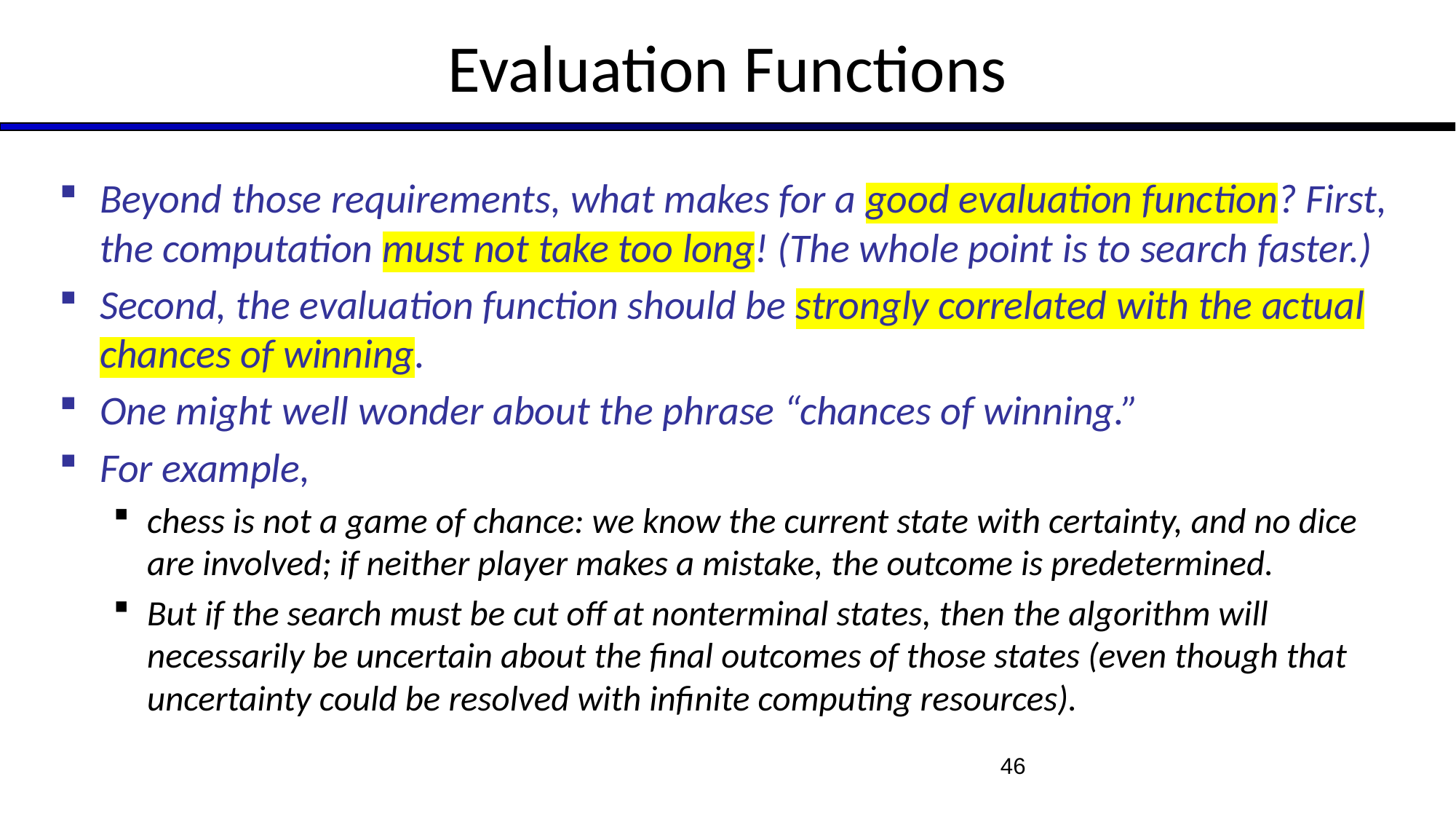

# Evaluation Functions
Beyond those requirements, what makes for a good evaluation function? First, the computation must not take too long! (The whole point is to search faster.)
Second, the evaluation function should be strongly correlated with the actual chances of winning.
One might well wonder about the phrase “chances of winning.”
For example,
chess is not a game of chance: we know the current state with certainty, and no dice are involved; if neither player makes a mistake, the outcome is predetermined.
But if the search must be cut off at nonterminal states, then the algorithm will necessarily be uncertain about the final outcomes of those states (even though that uncertainty could be resolved with infinite computing resources).

46